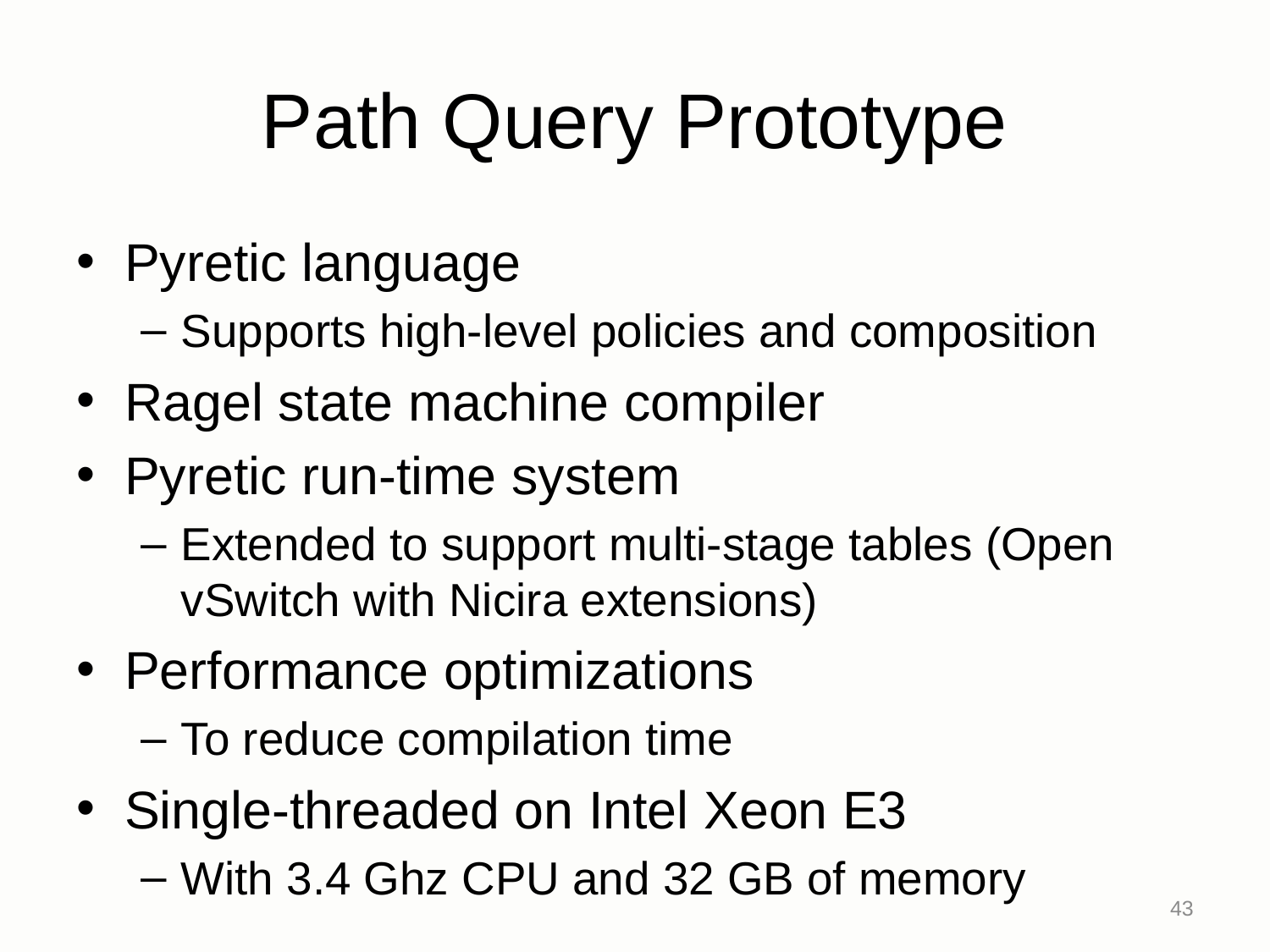

# Path Query Prototype
Pyretic language
Supports high-level policies and composition
Ragel state machine compiler
Pyretic run-time system
Extended to support multi-stage tables (Open vSwitch with Nicira extensions)
Performance optimizations
To reduce compilation time
Single-threaded on Intel Xeon E3
With 3.4 Ghz CPU and 32 GB of memory
43